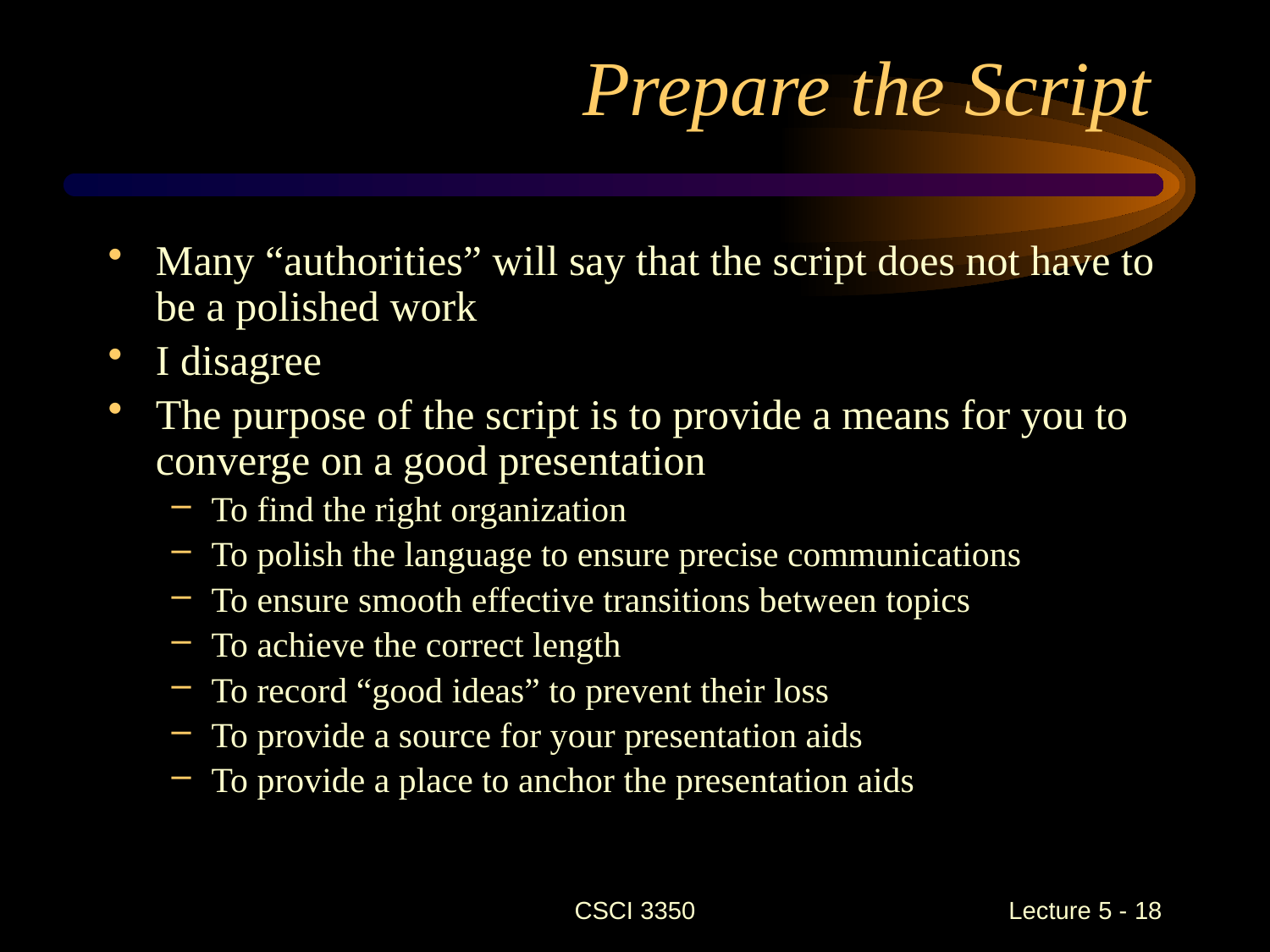

# Prepare the Script
Many “authorities” will say that the script does not have to be a polished work
I disagree
The purpose of the script is to provide a means for you to converge on a good presentation
To find the right organization
To polish the language to ensure precise communications
To ensure smooth effective transitions between topics
To achieve the correct length
To record “good ideas” to prevent their loss
To provide a source for your presentation aids
To provide a place to anchor the presentation aids

CSCI 3350
 Lecture 5 - 18